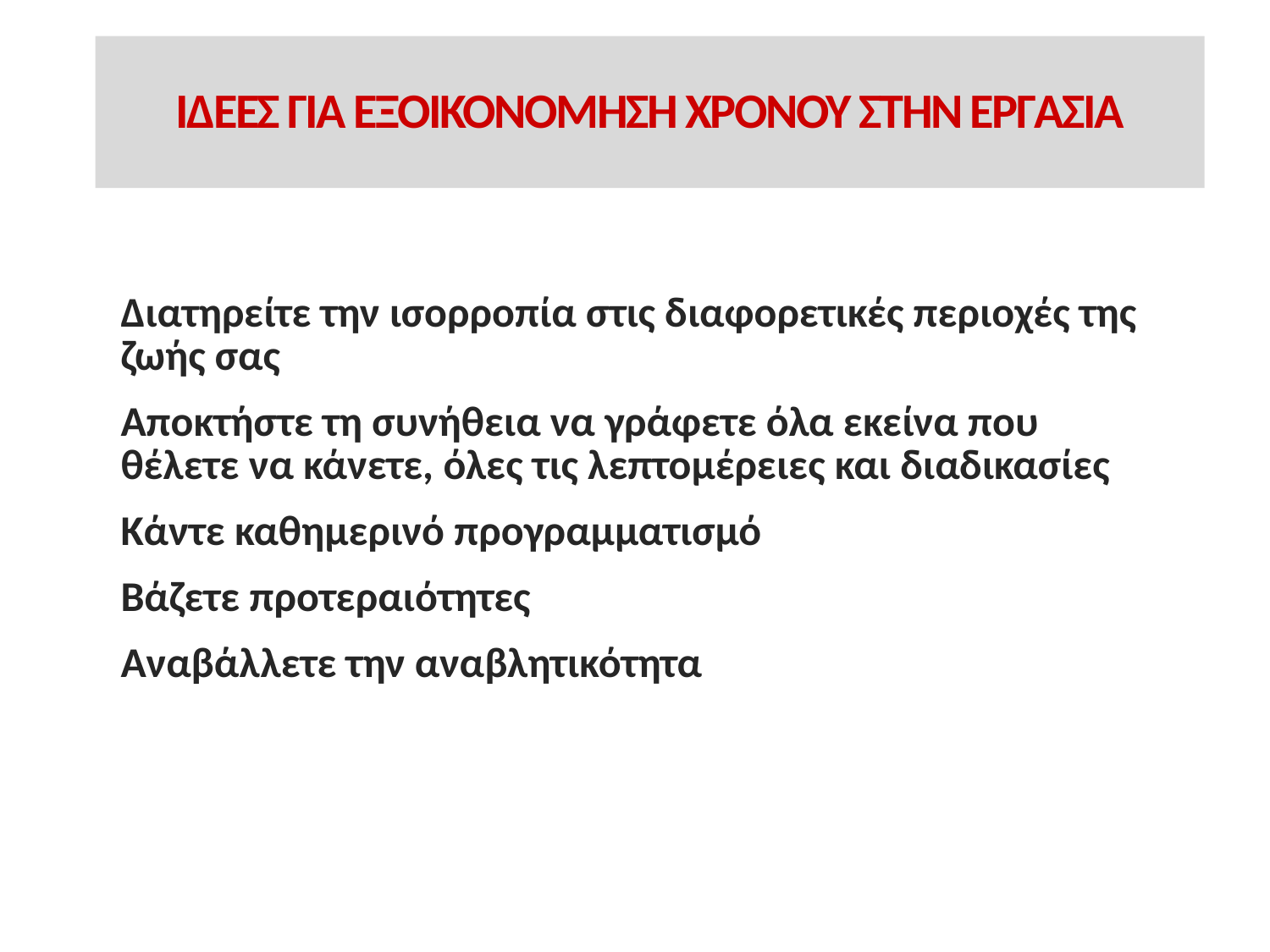

# ΙΔΕΕΣ ΓΙΑ ΕΞΟΙΚΟΝΟΜΗΣΗ ΧΡΟΝΟΥ ΣΤΗΝ ΕΡΓΑΣΙΑ
Διατηρείτε την ισορροπία στις διαφορετικές περιοχές της ζωής σας
Αποκτήστε τη συνήθεια να γράφετε όλα εκείνα που θέλετε να κάνετε, όλες τις λεπτομέρειες και διαδικασίες
Κάντε καθημερινό προγραμματισμό
Βάζετε προτεραιότητες
Αναβάλλετε την αναβλητικότητα
30